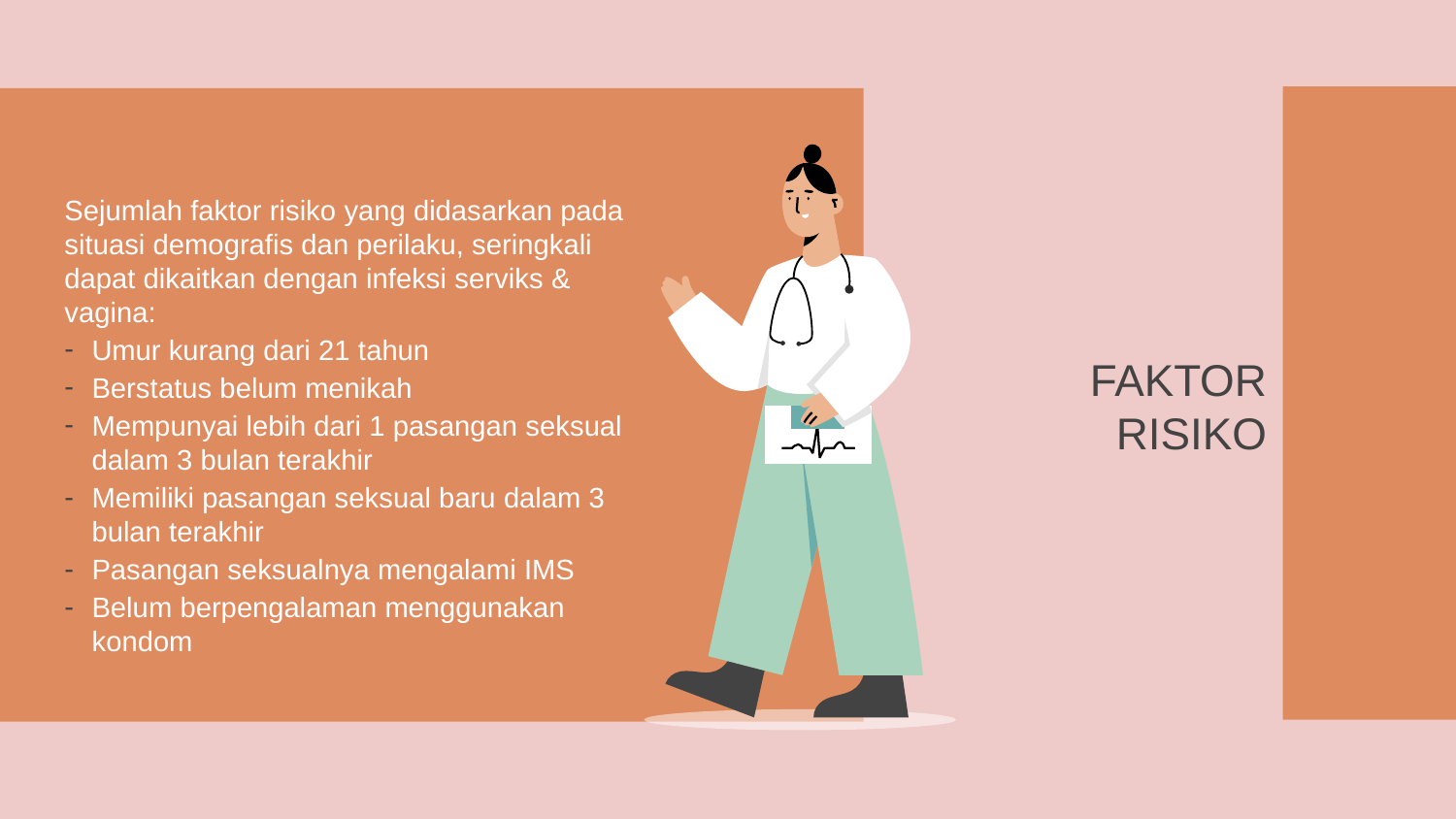

Sejumlah faktor risiko yang didasarkan pada situasi demografis dan perilaku, seringkali dapat dikaitkan dengan infeksi serviks & vagina:
Umur kurang dari 21 tahun
Berstatus belum menikah
Mempunyai lebih dari 1 pasangan seksual dalam 3 bulan terakhir
Memiliki pasangan seksual baru dalam 3 bulan terakhir
Pasangan seksualnya mengalami IMS
Belum berpengalaman menggunakan kondom
# FAKTOR RISIKO